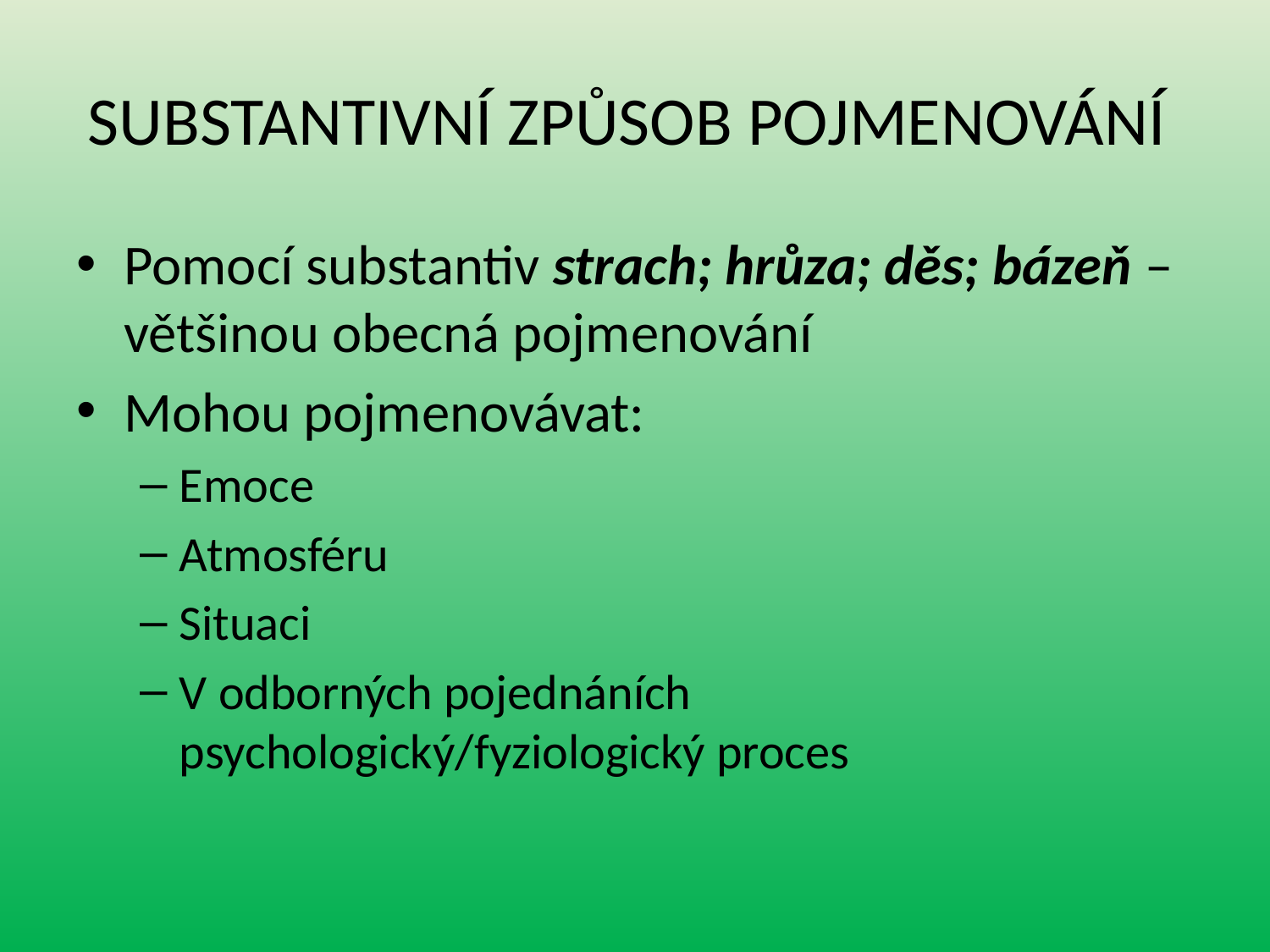

# SUBSTANTIVNÍ ZPŮSOB POJMENOVÁNÍ
Pomocí substantiv strach; hrůza; děs; bázeň – většinou obecná pojmenování
Mohou pojmenovávat:
Emoce
Atmosféru
Situaci
V odborných pojednáních psychologický/fyziologický proces